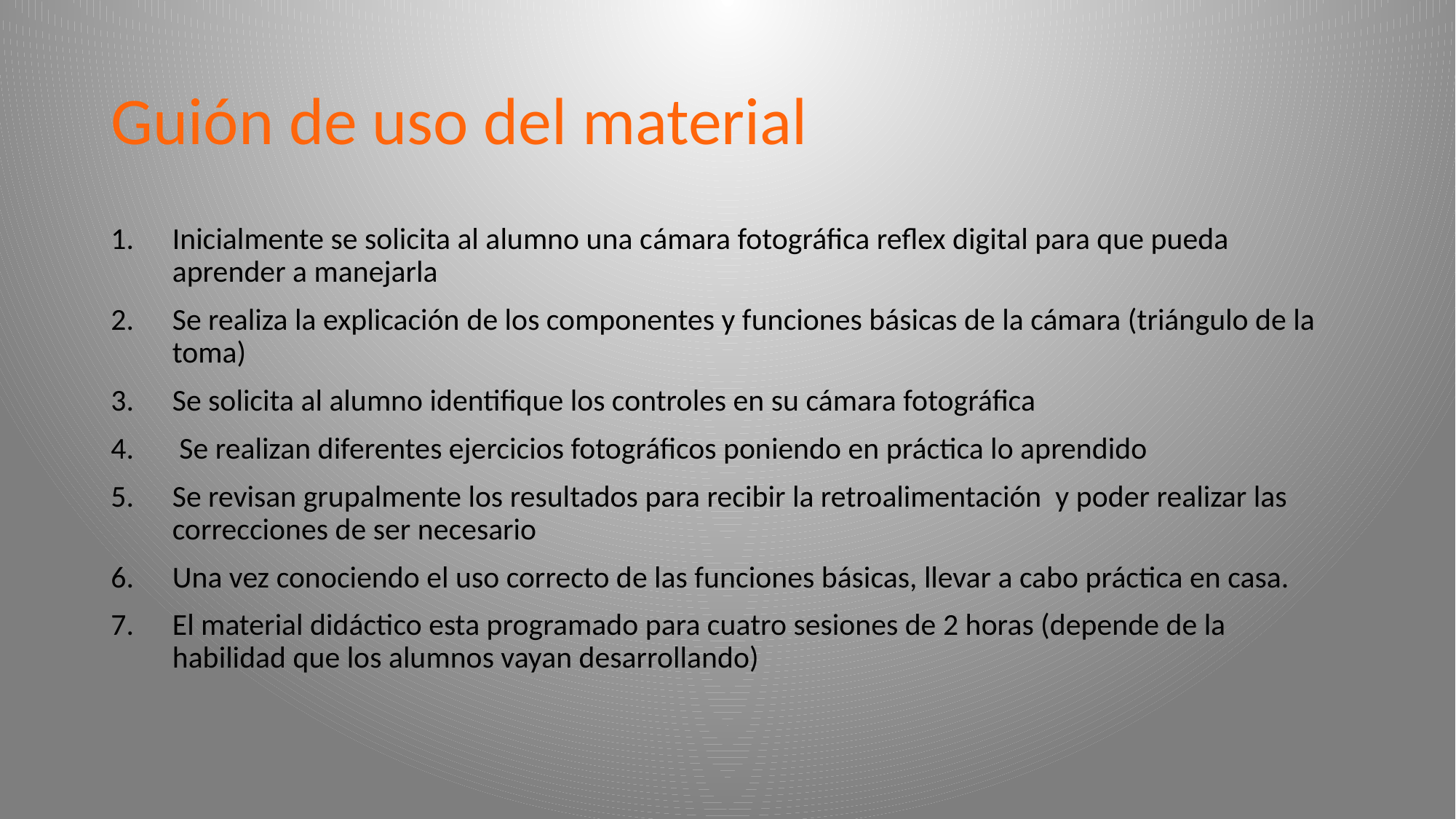

# Guión de uso del material
Inicialmente se solicita al alumno una cámara fotográfica reflex digital para que pueda aprender a manejarla
Se realiza la explicación de los componentes y funciones básicas de la cámara (triángulo de la toma)
Se solicita al alumno identifique los controles en su cámara fotográfica
 Se realizan diferentes ejercicios fotográficos poniendo en práctica lo aprendido
Se revisan grupalmente los resultados para recibir la retroalimentación  y poder realizar las correcciones de ser necesario
Una vez conociendo el uso correcto de las funciones básicas, llevar a cabo práctica en casa.
El material didáctico esta programado para cuatro sesiones de 2 horas (depende de la habilidad que los alumnos vayan desarrollando)